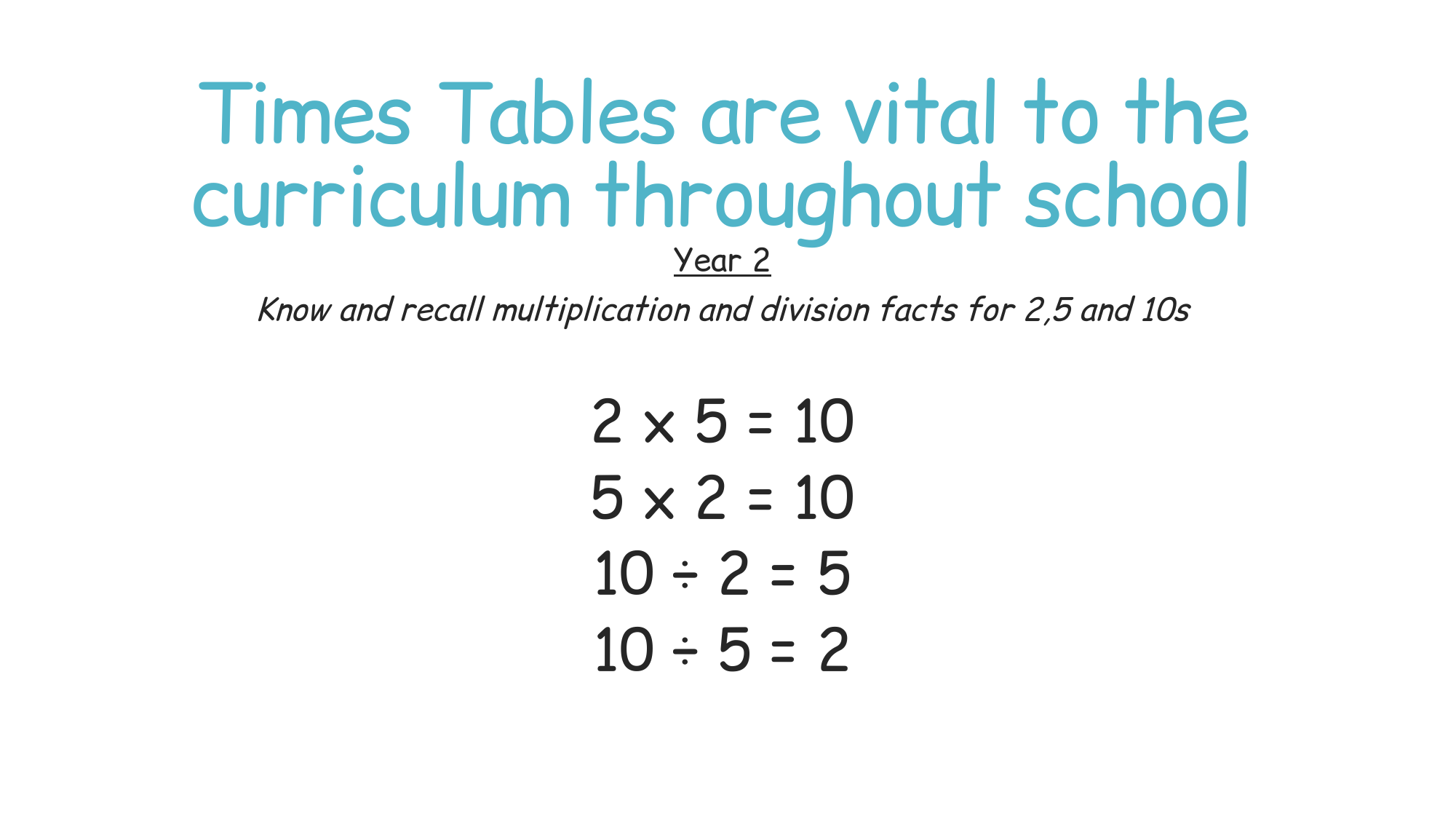

# Times Tables are vital to the curriculum throughout school
Year 2
Know and recall multiplication and division facts for 2,5 and 10s

2 x 5 = 10
5 x 2 = 10
10 ÷ 2 = 5
10 ÷ 5 = 2